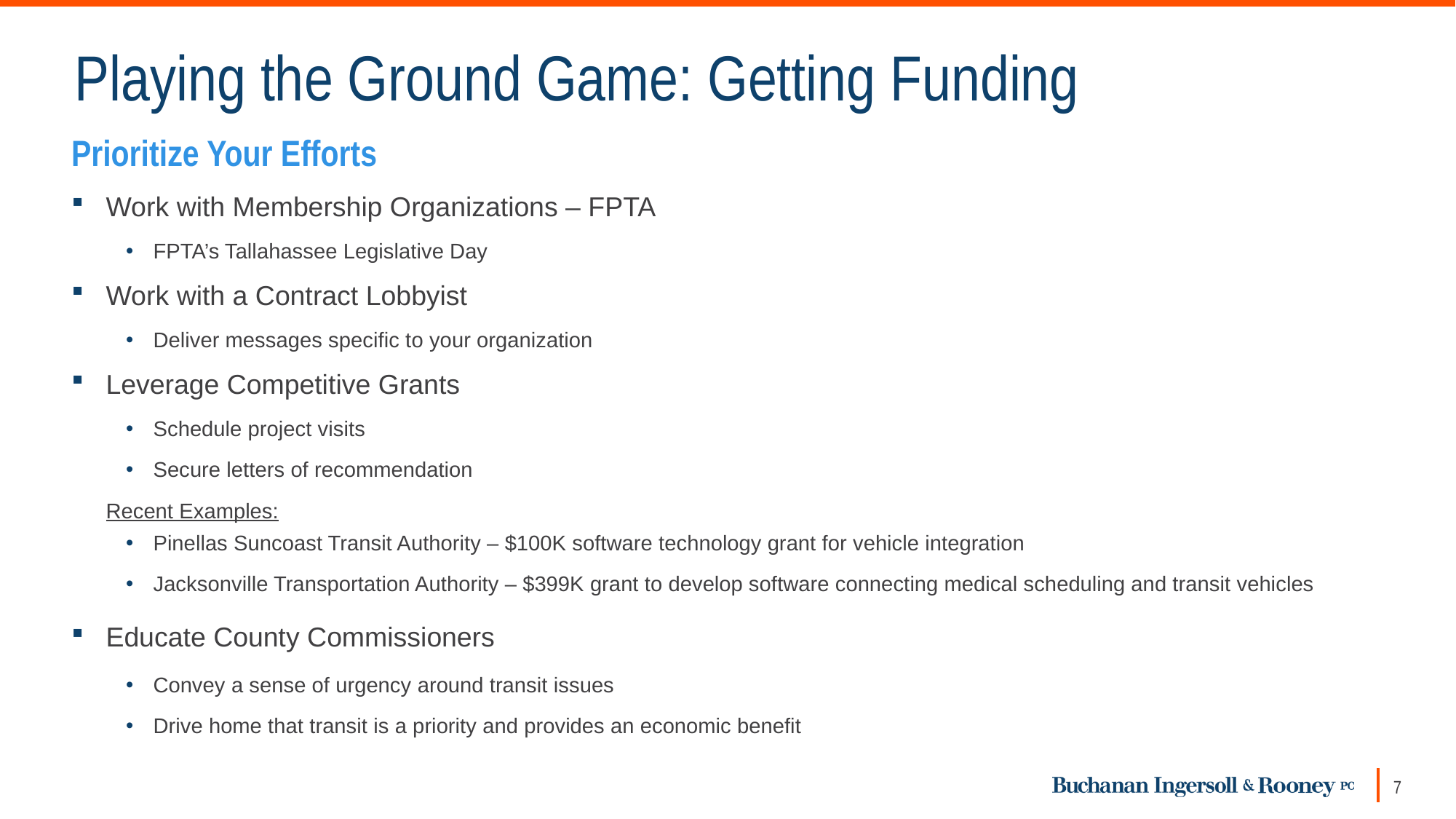

# Playing the Ground Game: Getting Funding
Prioritize Your Efforts
Work with Membership Organizations – FPTA
FPTA’s Tallahassee Legislative Day
Work with a Contract Lobbyist
Deliver messages specific to your organization
Leverage Competitive Grants
Schedule project visits
Secure letters of recommendation
Recent Examples:
Pinellas Suncoast Transit Authority – $100K software technology grant for vehicle integration
Jacksonville Transportation Authority – $399K grant to develop software connecting medical scheduling and transit vehicles
Educate County Commissioners
Convey a sense of urgency around transit issues
Drive home that transit is a priority and provides an economic benefit

7